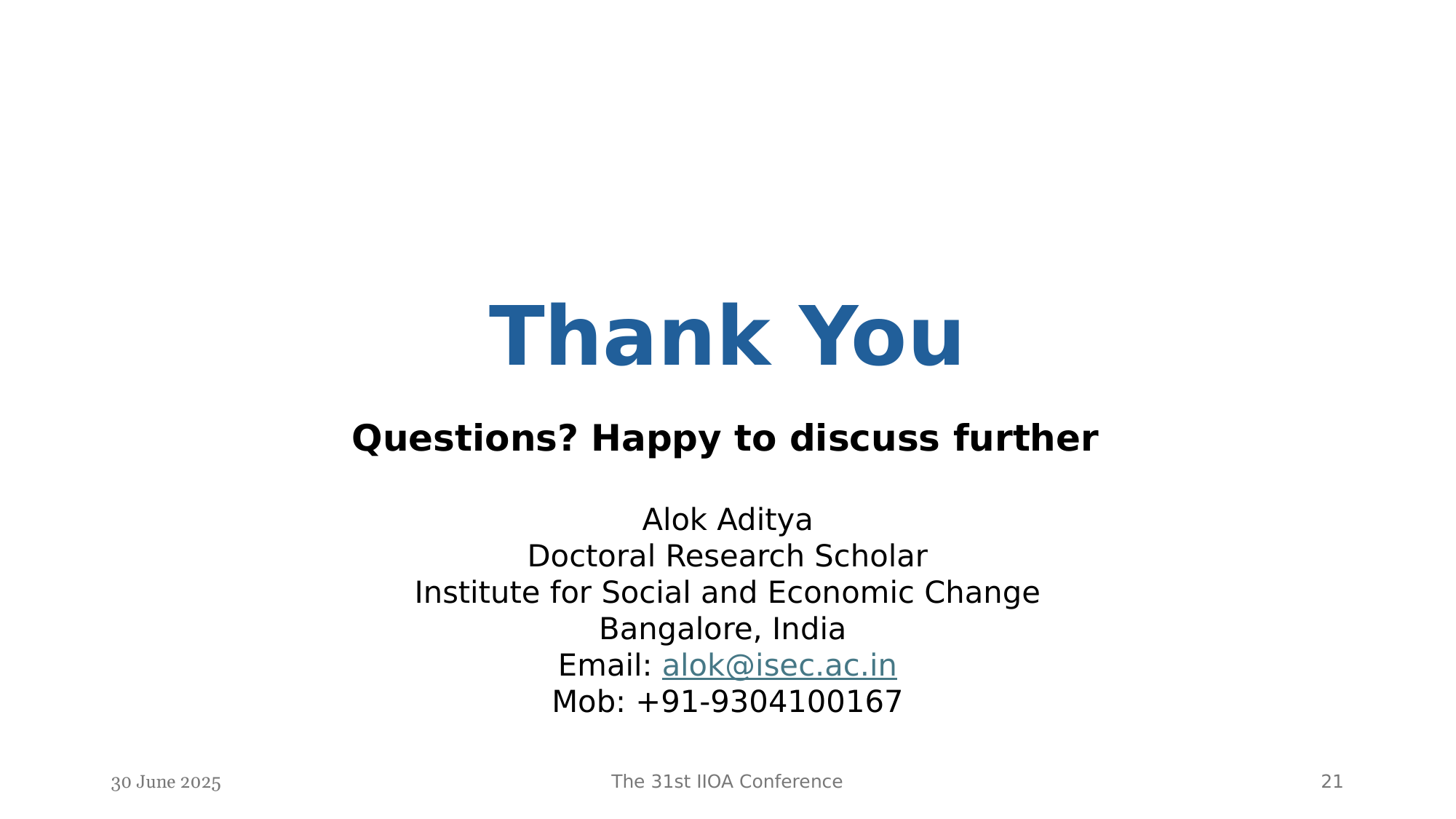

Thank You
Questions? Happy to discuss further
Alok Aditya
Doctoral Research Scholar
Institute for Social and Economic Change
Bangalore, India
Email: alok@isec.ac.in
Mob: +91-9304100167
30 June 2025
The 31st IIOA Conference
21